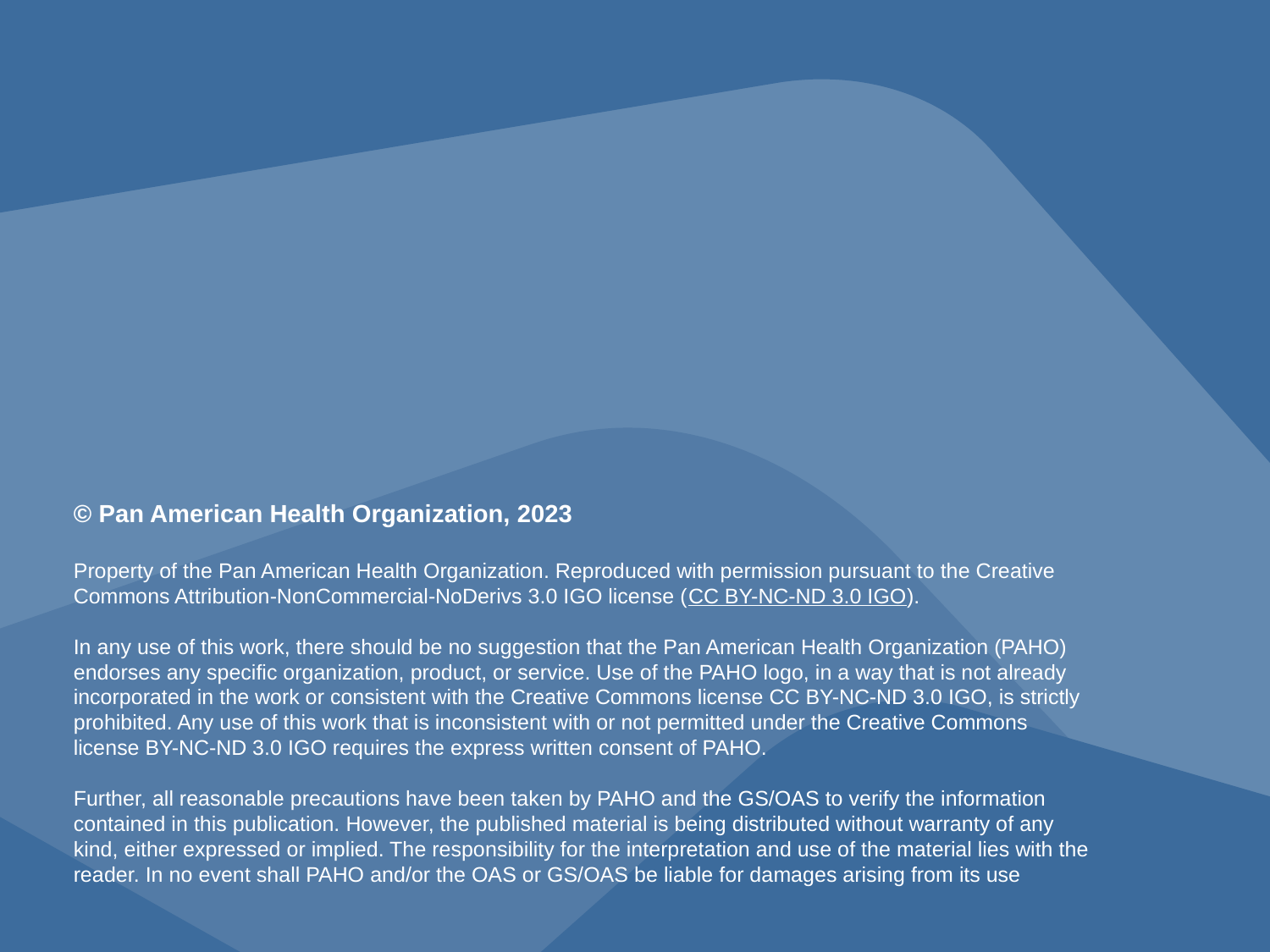

© Pan American Health Organization, 2023
Property of the Pan American Health Organization. Reproduced with permission pursuant to the Creative Commons Attribution-NonCommercial-NoDerivs 3.0 IGO license (CC BY-NC-ND 3.0 IGO).

In any use of this work, there should be no suggestion that the Pan American Health Organization (PAHO) endorses any specific organization, product, or service. Use of the PAHO logo, in a way that is not already incorporated in the work or consistent with the Creative Commons license CC BY-NC-ND 3.0 IGO, is strictly prohibited. Any use of this work that is inconsistent with or not permitted under the Creative Commons license BY-NC-ND 3.0 IGO requires the express written consent of PAHO.

Further, all reasonable precautions have been taken by PAHO and the GS/OAS to verify the information contained in this publication. However, the published material is being distributed without warranty of any kind, either expressed or implied. The responsibility for the interpretation and use of the material lies with the reader. In no event shall PAHO and/or the OAS or GS/OAS be liable for damages arising from its use